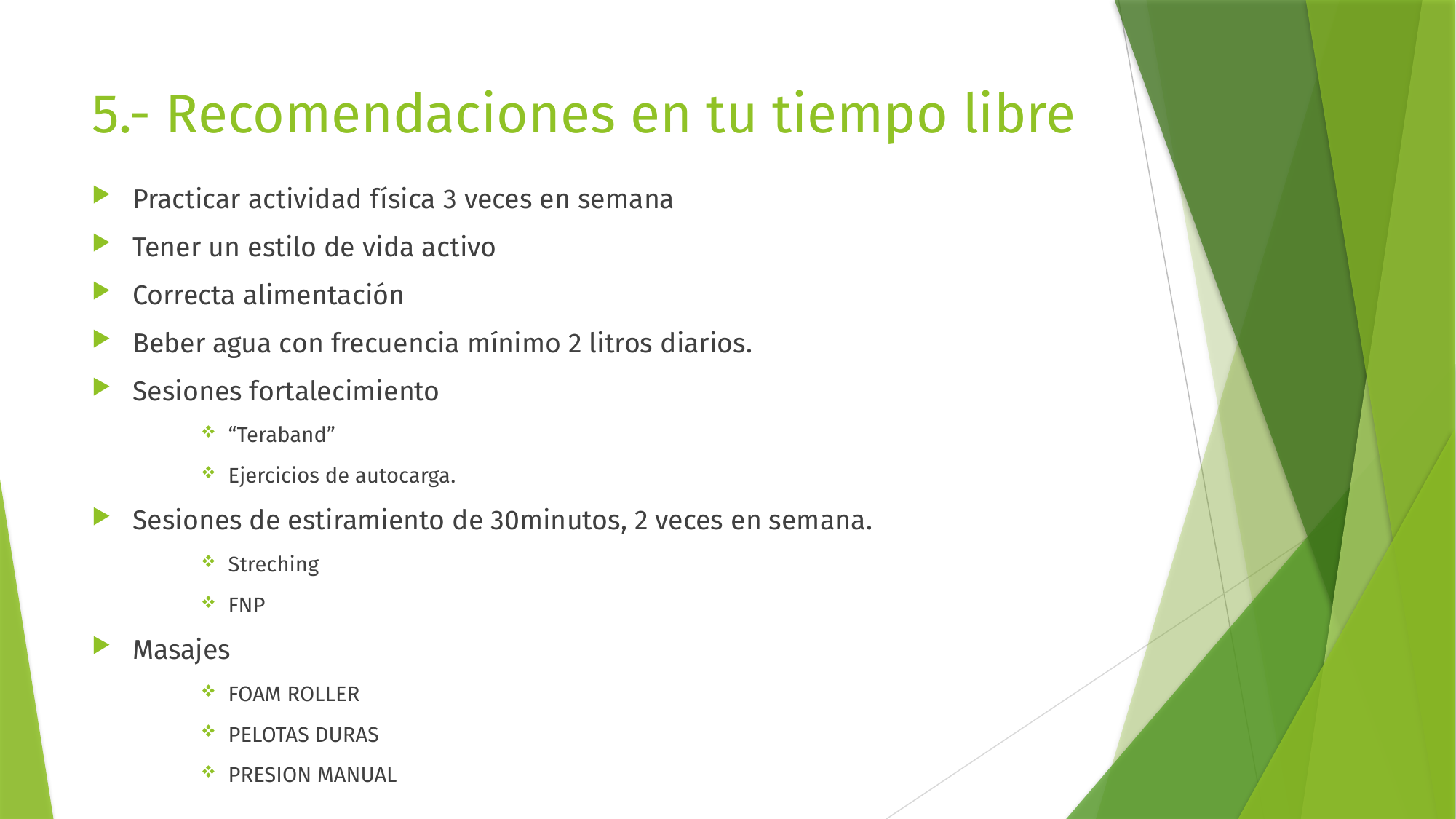

# 5.- Recomendaciones en tu tiempo libre
Practicar actividad física 3 veces en semana
Tener un estilo de vida activo
Correcta alimentación
Beber agua con frecuencia mínimo 2 litros diarios.
Sesiones fortalecimiento
“Teraband”
Ejercicios de autocarga.
Sesiones de estiramiento de 30minutos, 2 veces en semana.
Streching
FNP
Masajes
FOAM ROLLER
PELOTAS DURAS
PRESION MANUAL